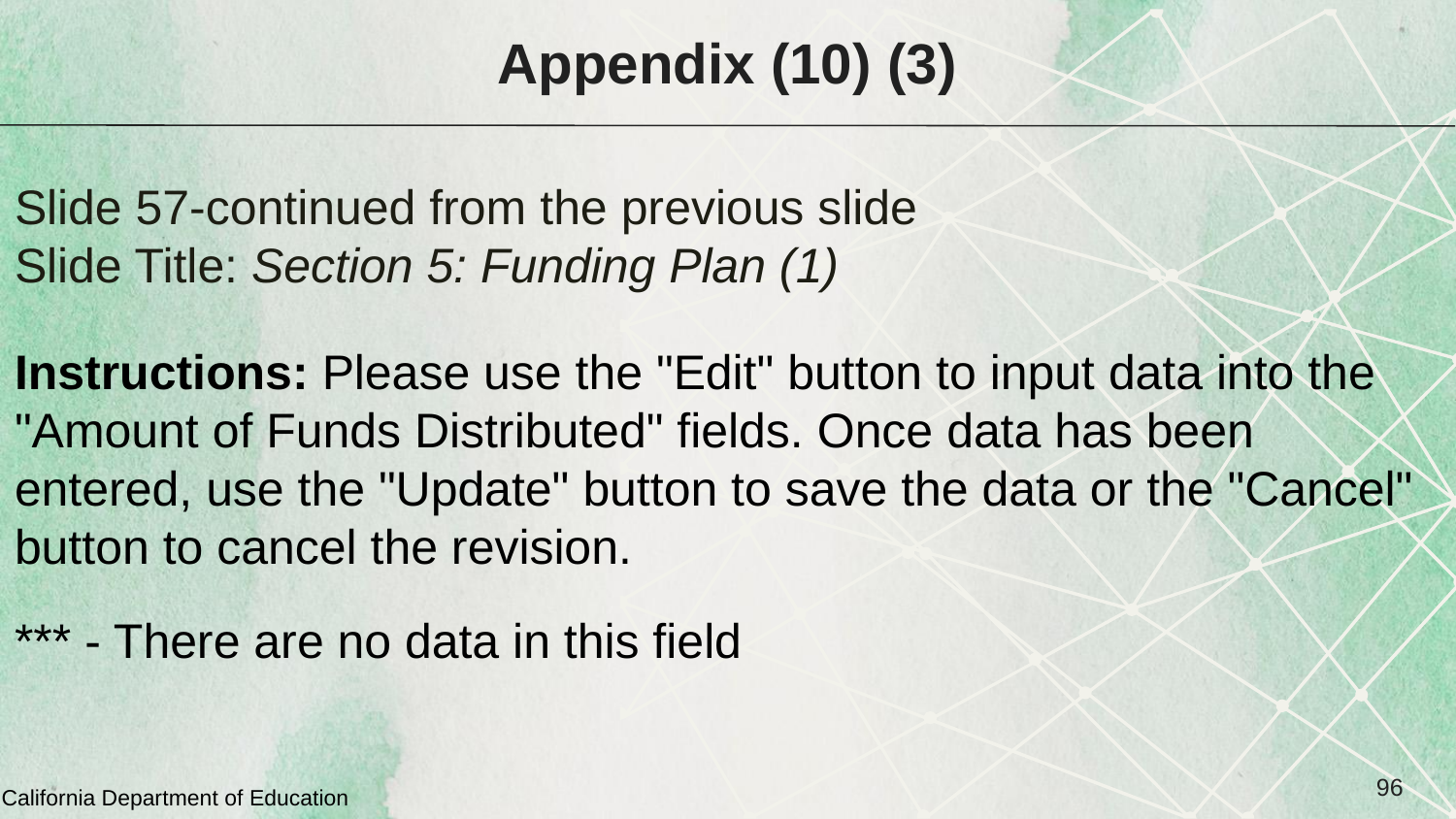

# Appendix (10) (3)
Slide 57-continued from the previous slide
Slide Title: Section 5: Funding Plan (1)
Instructions: Please use the "Edit" button to input data into the "Amount of Funds Distributed" fields. Once data has been entered, use the "Update" button to save the data or the "Cancel" button to cancel the revision.
*** - There are no data in this field
96